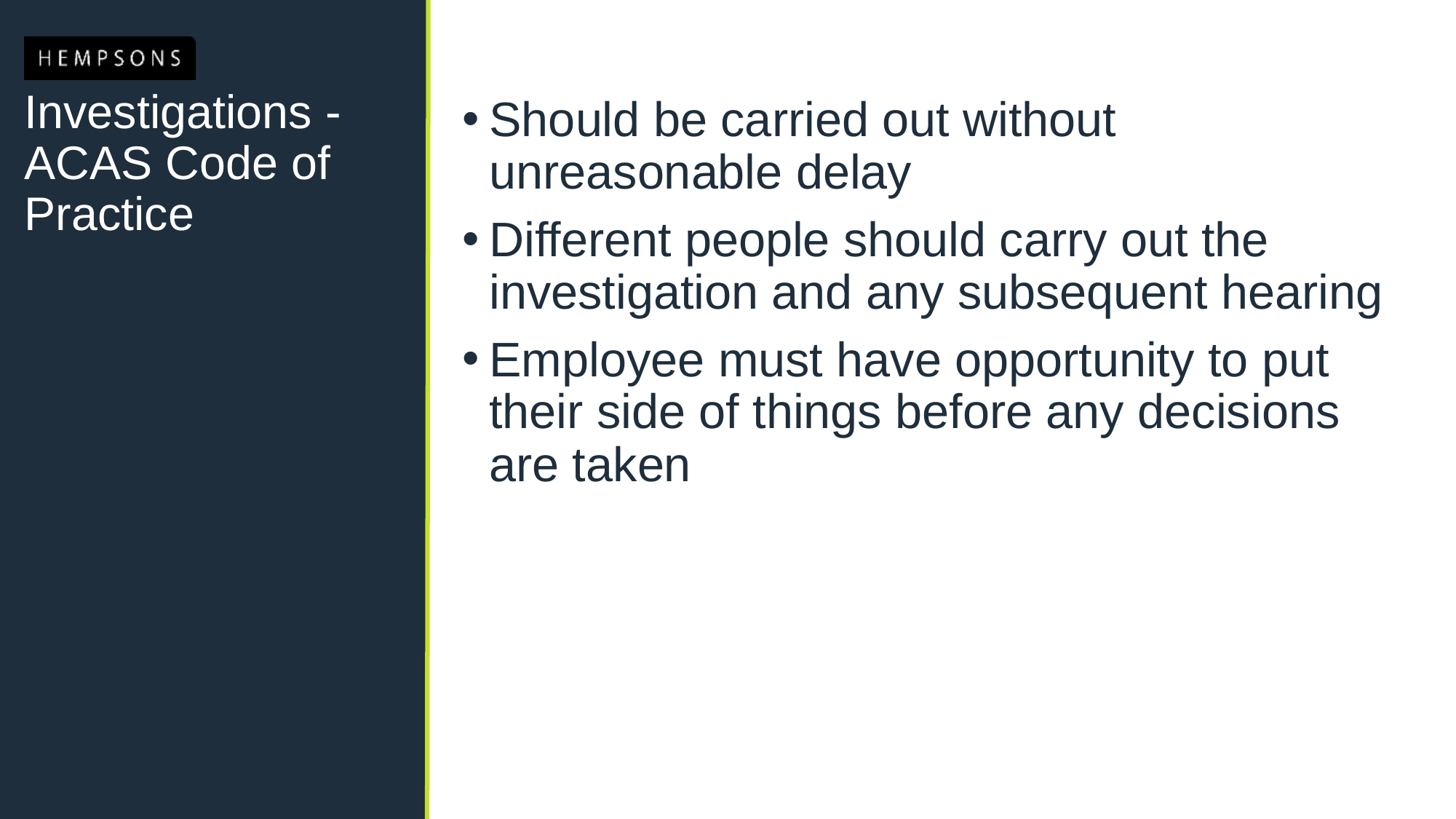

Should be carried out without unreasonable delay
Different people should carry out the investigation and any subsequent hearing
Employee must have opportunity to put their side of things before any decisions are taken

# Investigations - ACAS Code of Practice